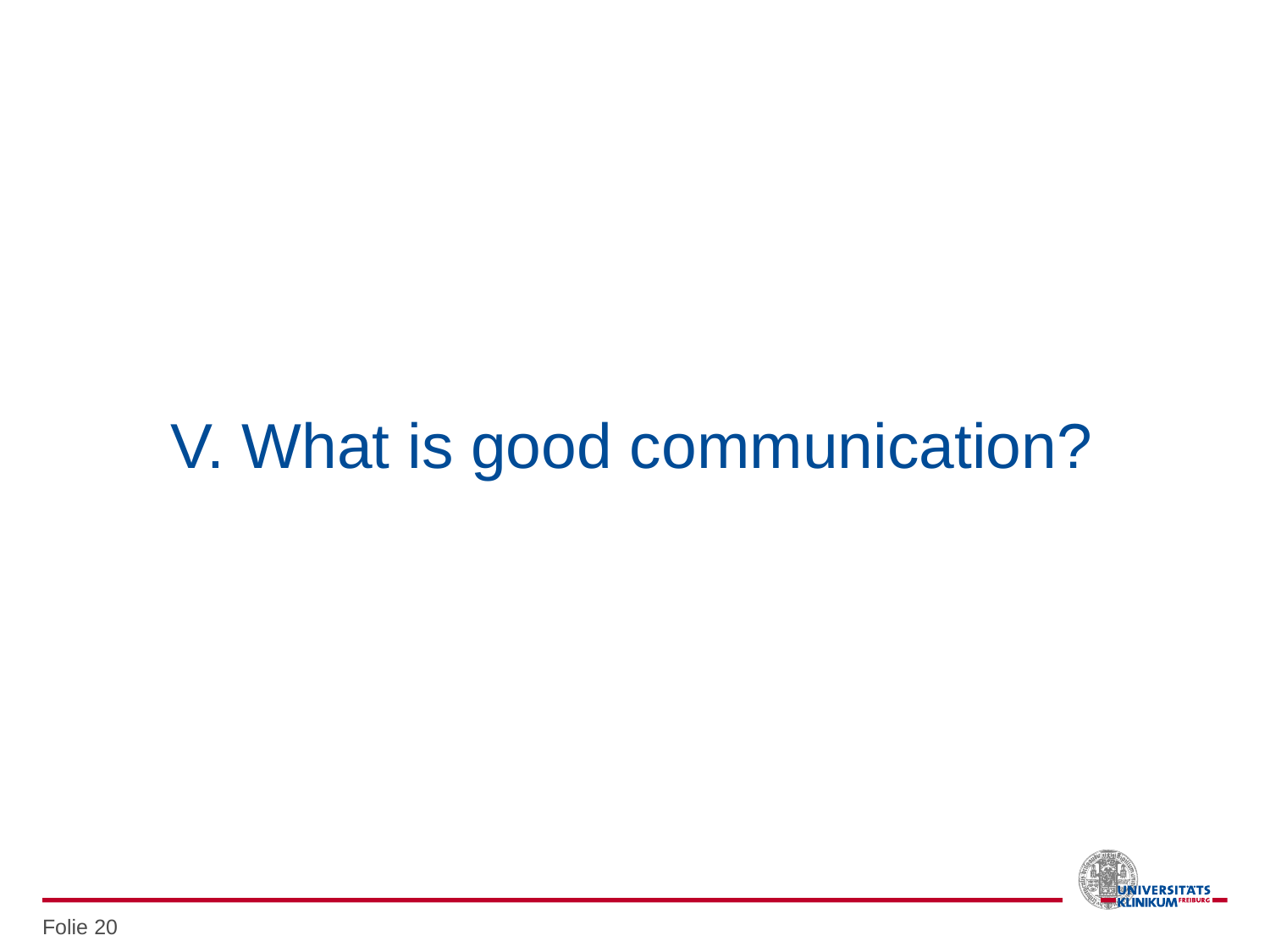

# V. What is good communication?
Folie 20